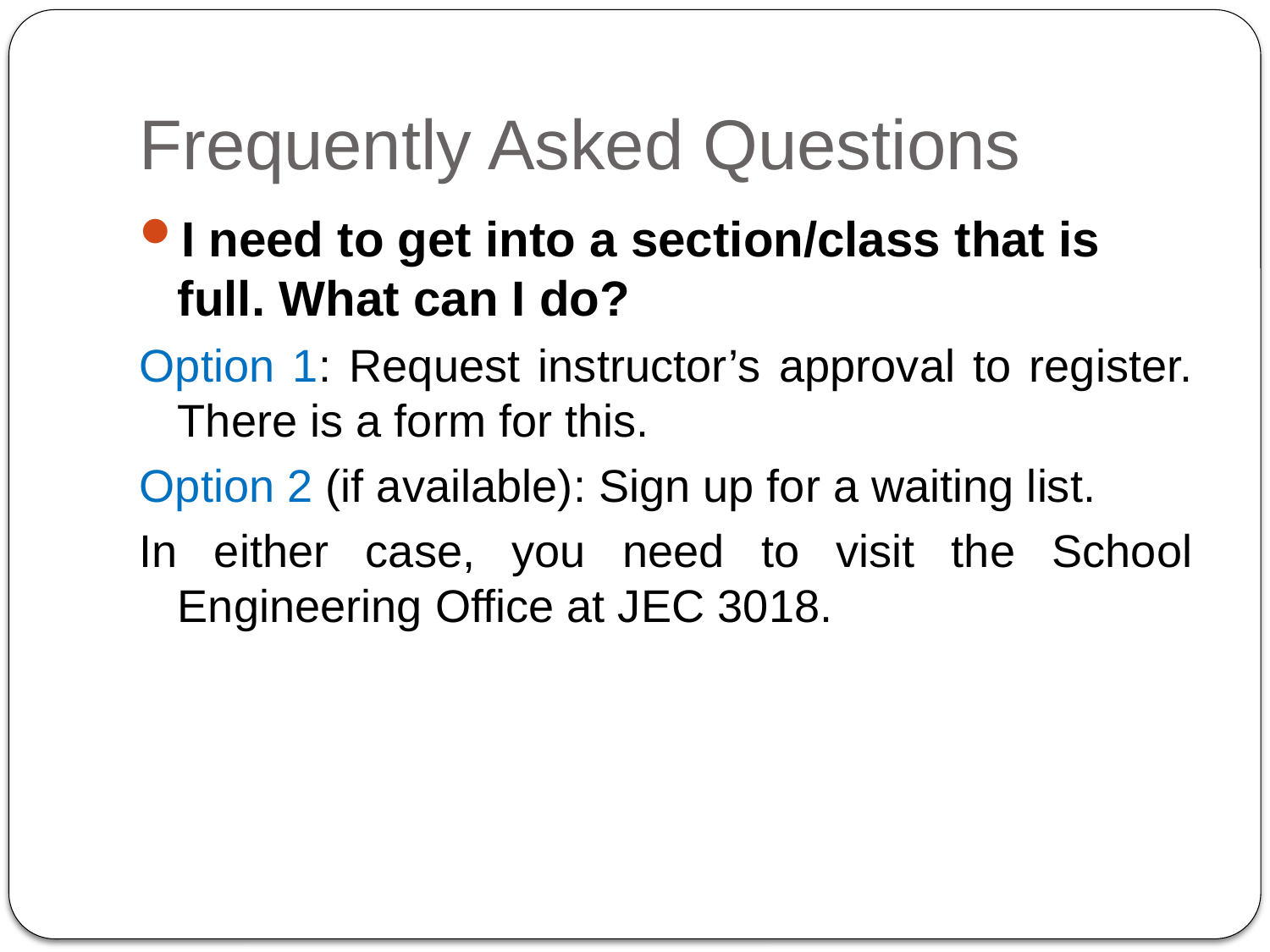

# Frequently Asked Questions
I need to get into a section/class that is full. What can I do?
Option 1: Request instructor’s approval to register. There is a form for this.
Option 2 (if available): Sign up for a waiting list.
In either case, you need to visit the School Engineering Office at JEC 3018.